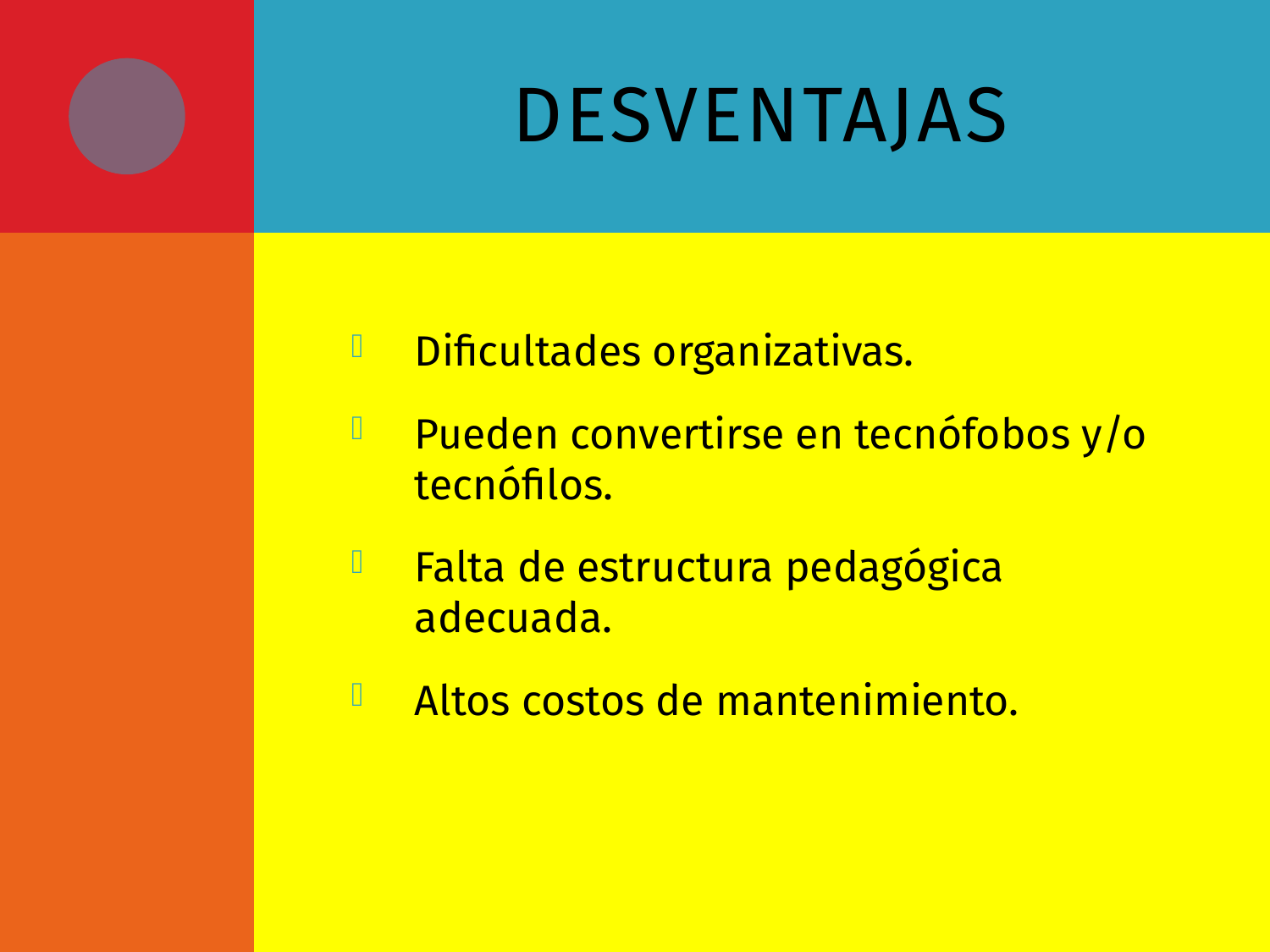

# Desventajas
Dificultades organizativas.
Pueden convertirse en tecnófobos y/o tecnófilos.
Falta de estructura pedagógica adecuada.
Altos costos de mantenimiento.